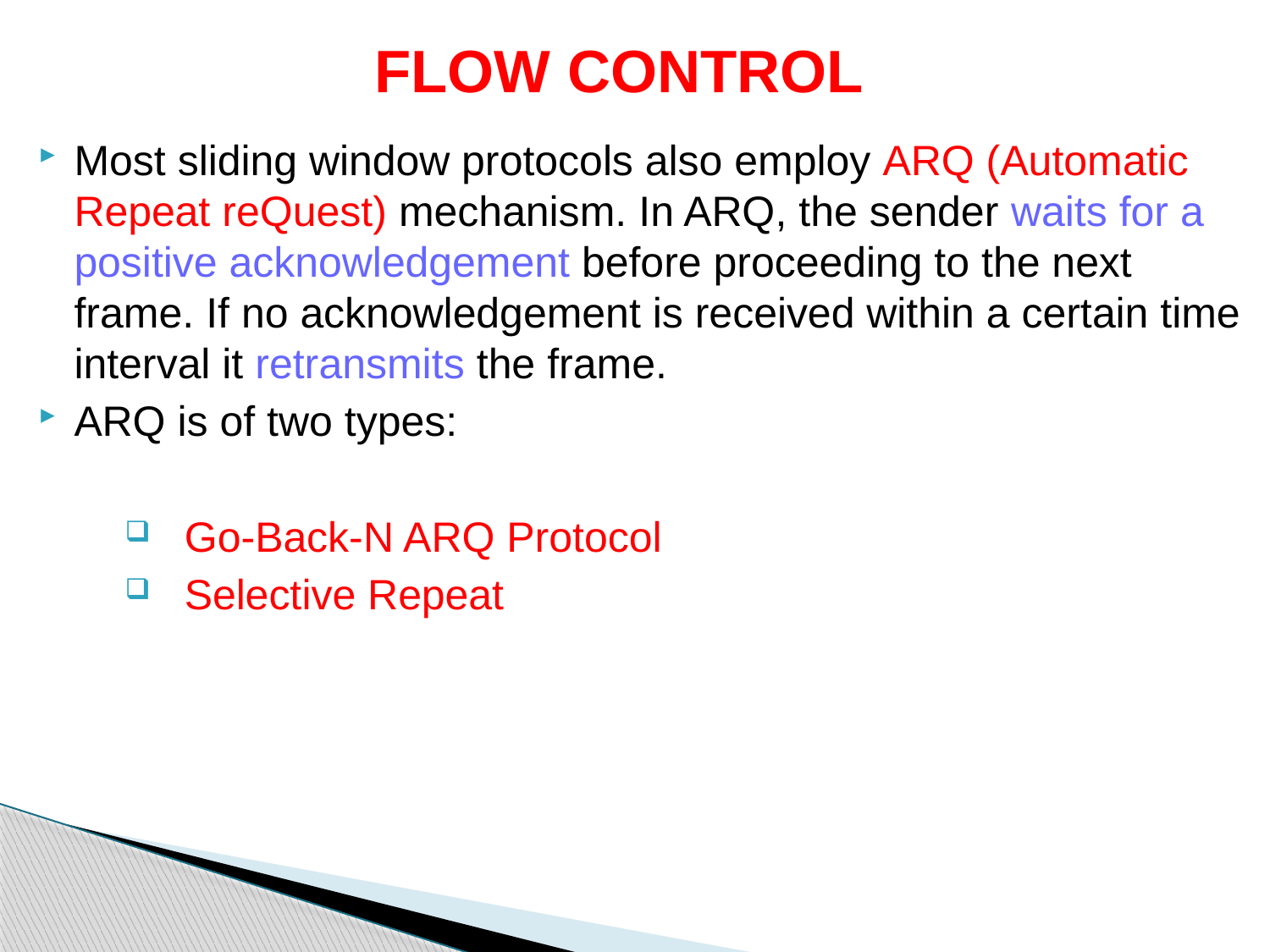

# FLOW CONTROL
Most sliding window protocols also employ ARQ (Automatic Repeat reQuest) mechanism. In ARQ, the sender waits for a positive acknowledgement before proceeding to the next frame. If no acknowledgement is received within a certain time interval it retransmits the frame.
ARQ is of two types:

Go-Back-N ARQ Protocol
Selective Repeat